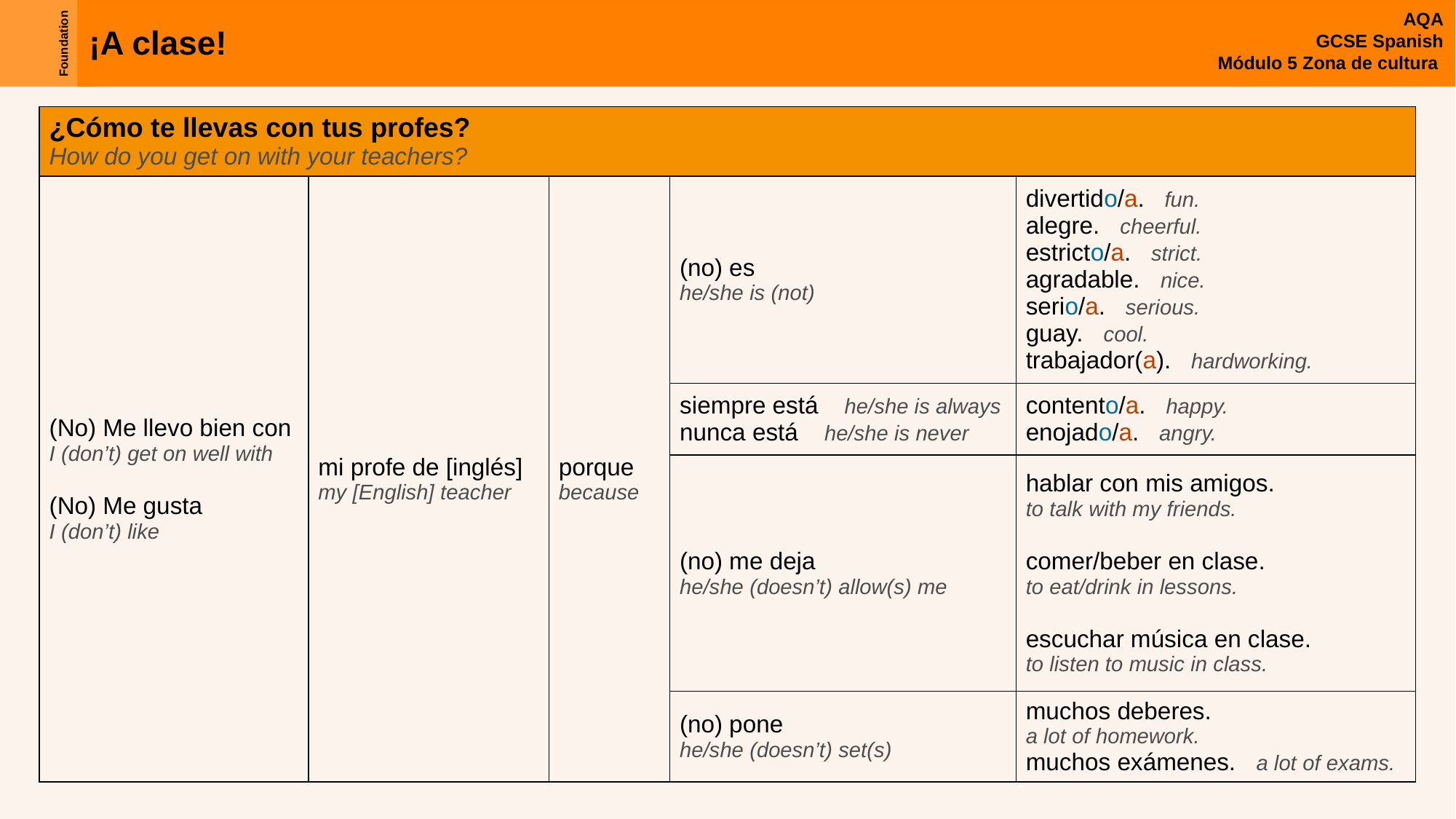

| ¿Cómo te llevas con tus profes? How do you get on with your teachers? |  |  |  |  |
| --- | --- | --- | --- | --- |
| (No) Me llevo bien con I (don’t) get on well with (No) Me gusta I (don’t) like | mi profe de [inglés] my [English] teacher | porque because | (no) es he/she is (not) | divertido/a. fun. alegre. cheerful. estricto/a. strict. agradable. nice. serio/a. serious. guay. cool. trabajador(a). hardworking. |
|  |  |  | siempre está he/she is always nunca está he/she is never | contento/a. happy. enojado/a. angry. |
|  |  |  | (no) me deja he/she (doesn’t) allow(s) me | hablar con mis amigos. to talk with my friends. comer/beber en clase. to eat/drink in lessons. escuchar música en clase. to listen to music in class. |
|  |  |  | (no) pone he/she (doesn’t) set(s) | muchos deberes. a lot of homework. muchos exámenes. a lot of exams. |